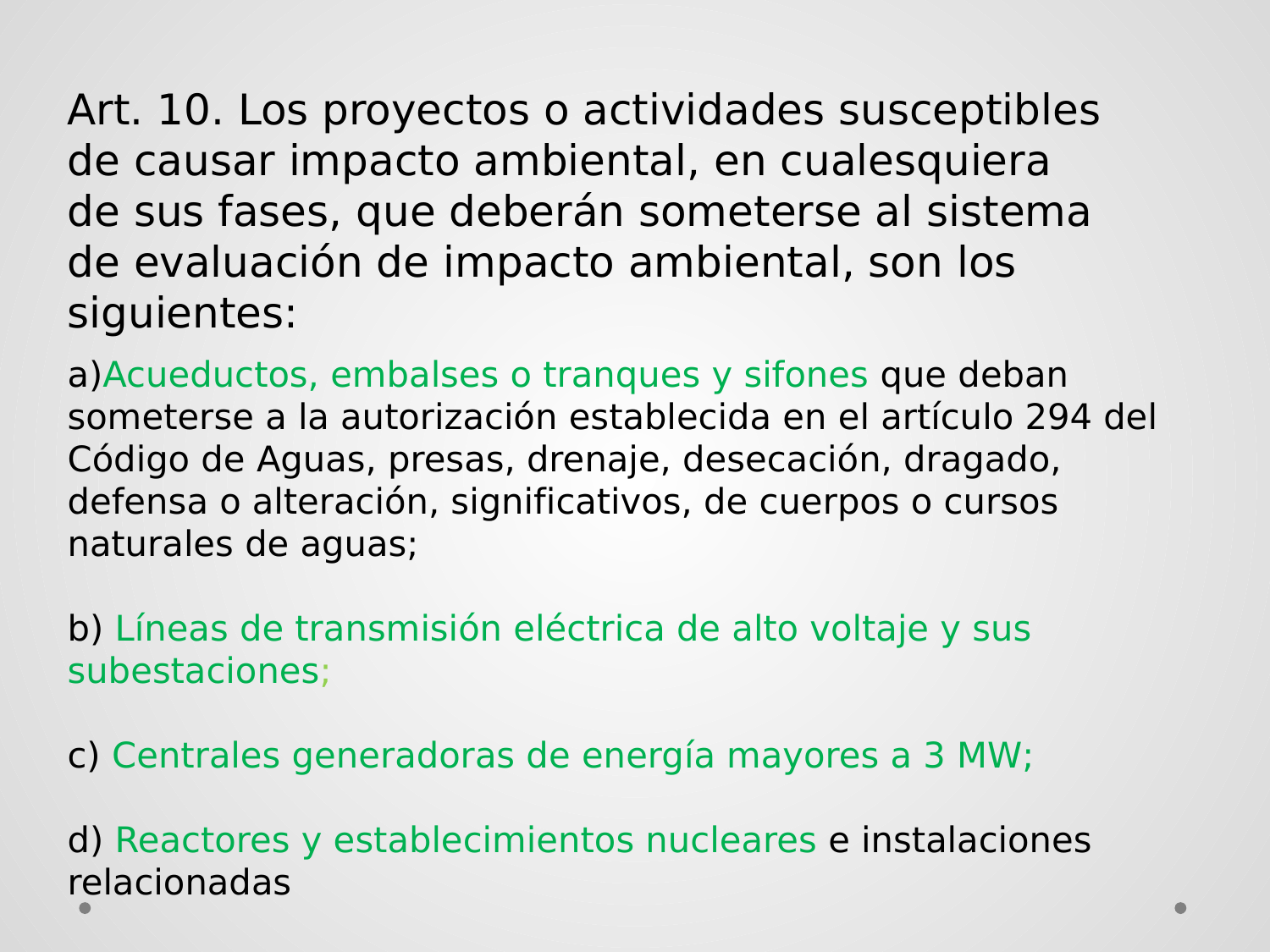

Art. 10. Los proyectos o actividades susceptibles de causar impacto ambiental, en cualesquiera de sus fases, que deberán someterse al sistema de evaluación de impacto ambiental, son los siguientes:
a)Acueductos, embalses o tranques y sifones que deban someterse a la autorización establecida en el artículo 294 del Código de Aguas, presas, drenaje, desecación, dragado, defensa o alteración, significativos, de cuerpos o cursos naturales de aguas;

b) Líneas de transmisión eléctrica de alto voltaje y sus subestaciones;

c) Centrales generadoras de energía mayores a 3 MW;

d) Reactores y establecimientos nucleares e instalaciones relacionadas